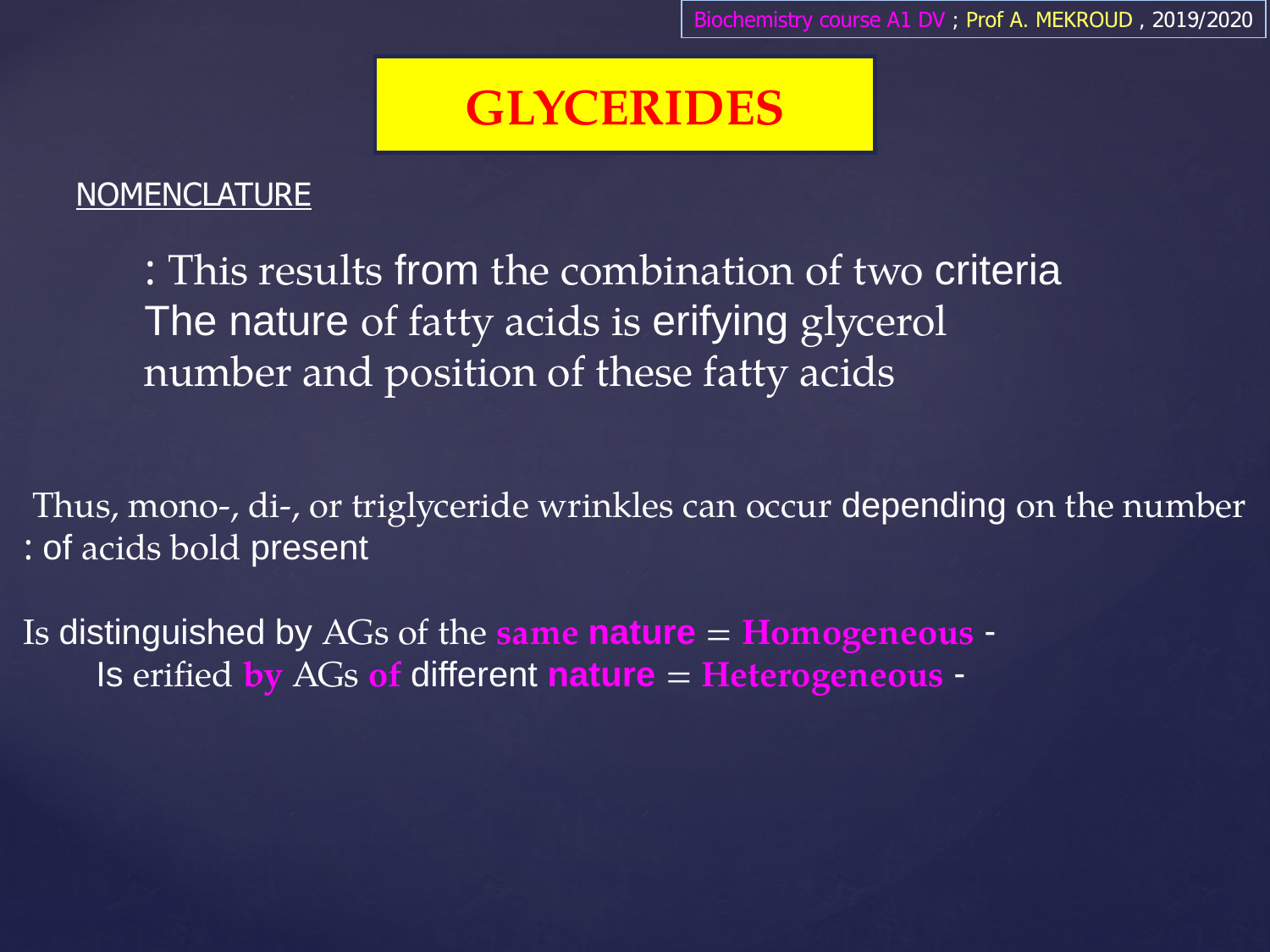

Biochemistry course A1 DV ; Prof A. MEKROUD , 2019/2020
GLYCERIDES
NOMENCLATURE
This results from the combination of two criteria :
The nature of fatty acids is erifying glycerol
number and position of these fatty acids

|  |
| --- |
Thus, mono-, di-, or triglyceride wrinkles can occur depending on the number
of acids bold present :

- Is distinguished by AGs of the same nature = Homogeneous
- Is erified by AGs of different nature = Heterogeneous​​​​